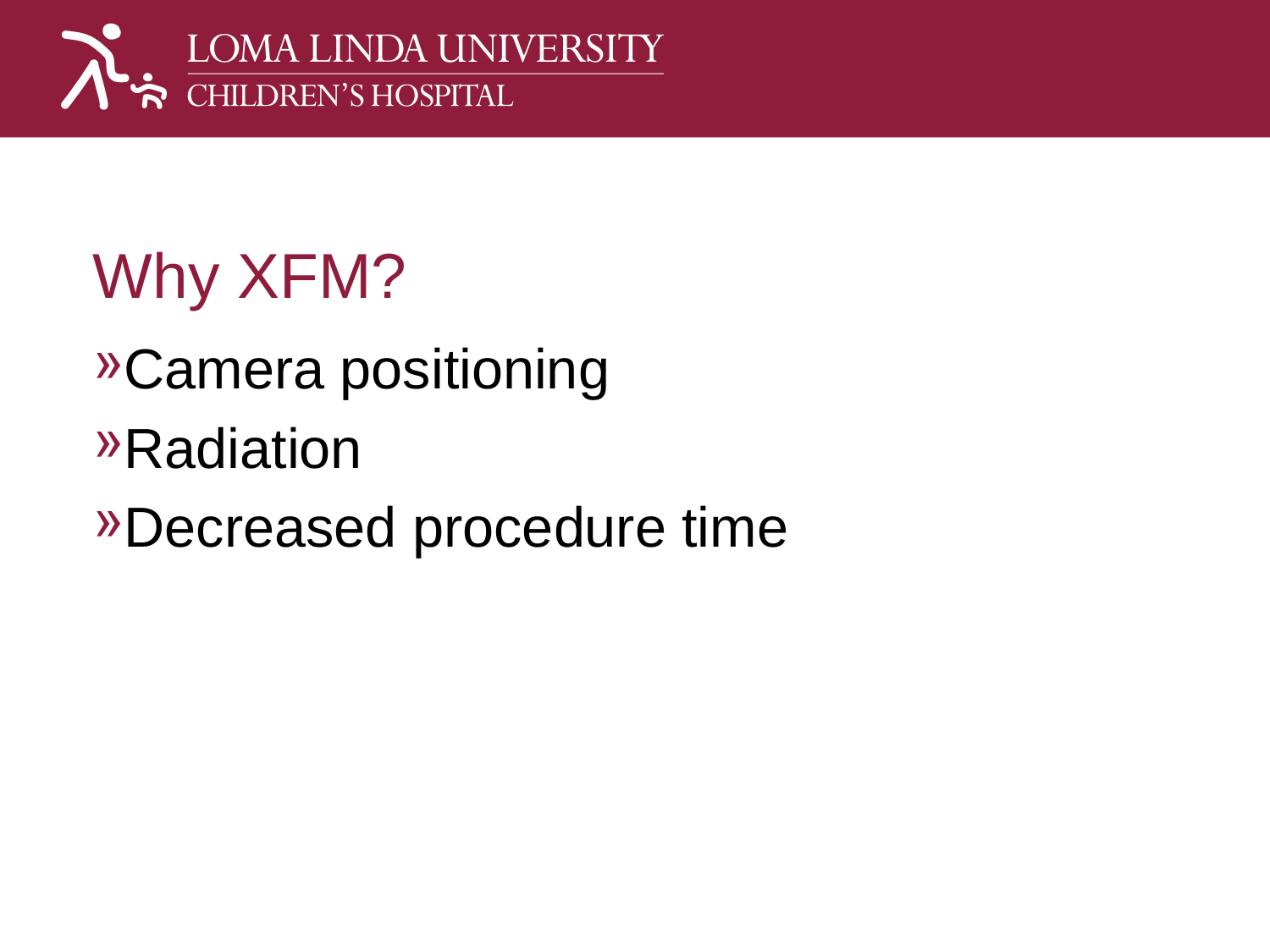

# Why XFM?
Camera positioning
Radiation
Decreased procedure time